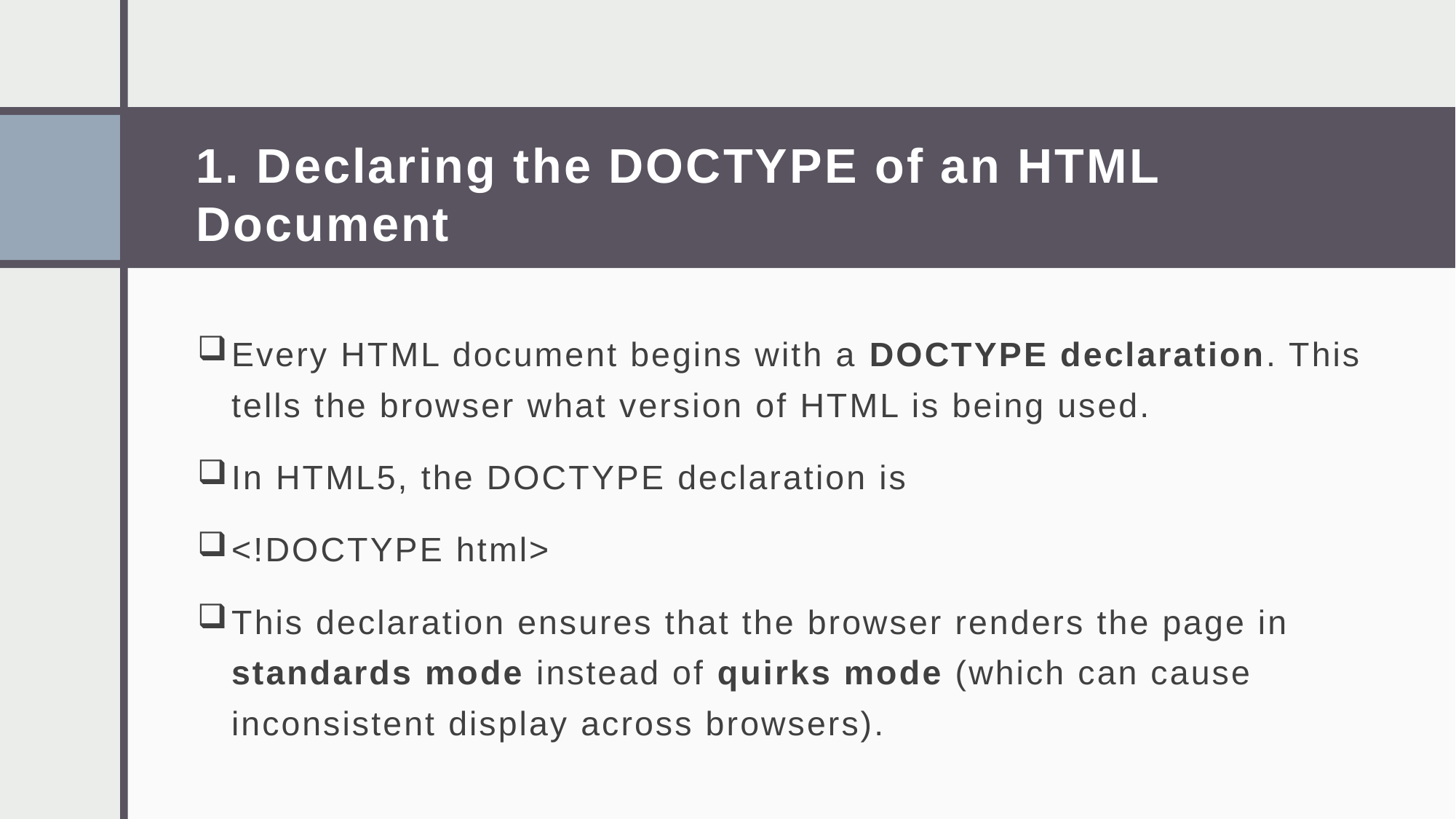

# 1. Declaring the DOCTYPE of an HTML Document
Every HTML document begins with a DOCTYPE declaration. This tells the browser what version of HTML is being used.
In HTML5, the DOCTYPE declaration is
<!DOCTYPE html>
This declaration ensures that the browser renders the page in standards mode instead of quirks mode (which can cause inconsistent display across browsers).